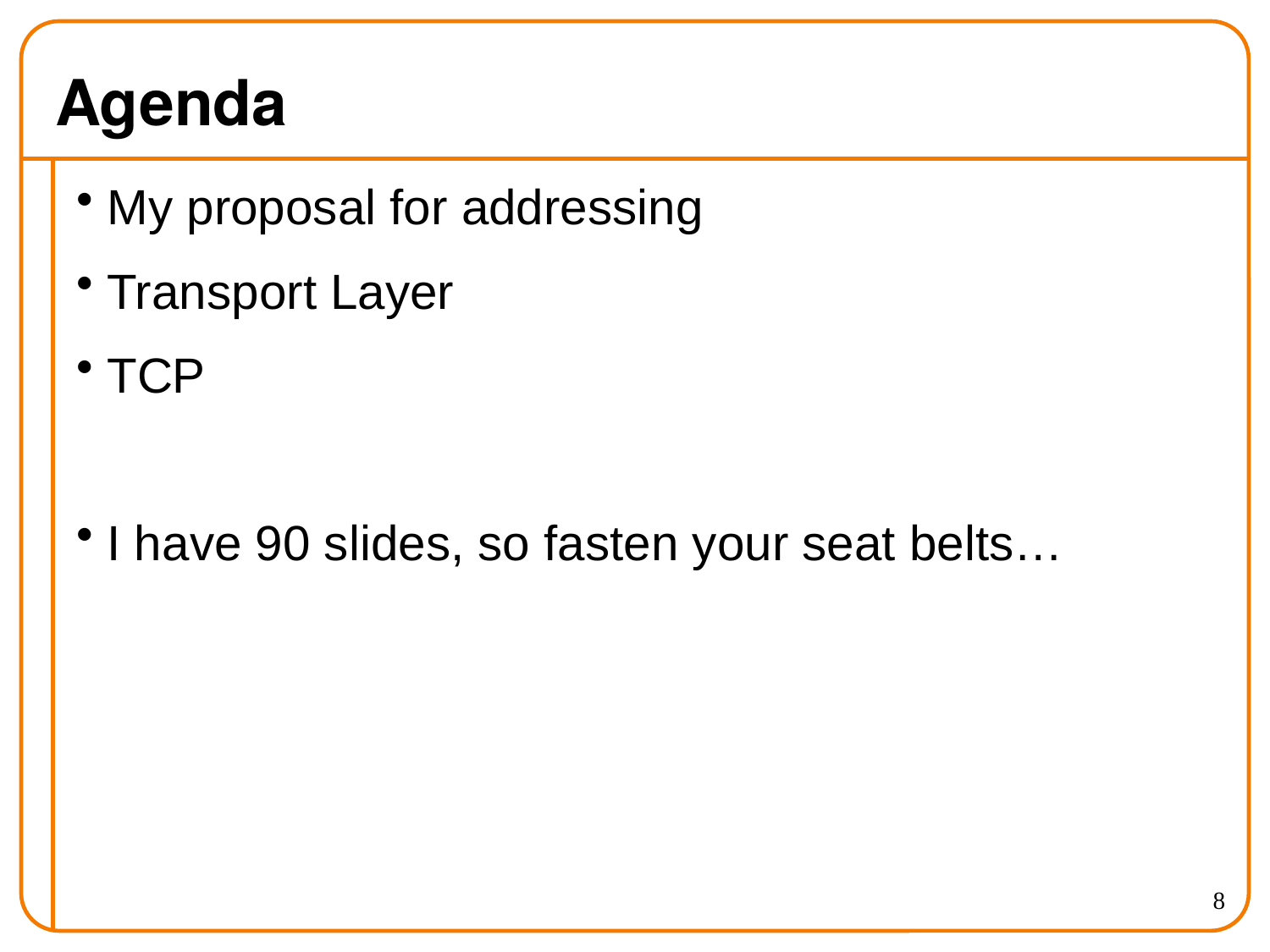

# Agenda
My proposal for addressing
Transport Layer
TCP

I have 90 slides, so fasten your seat belts…

8